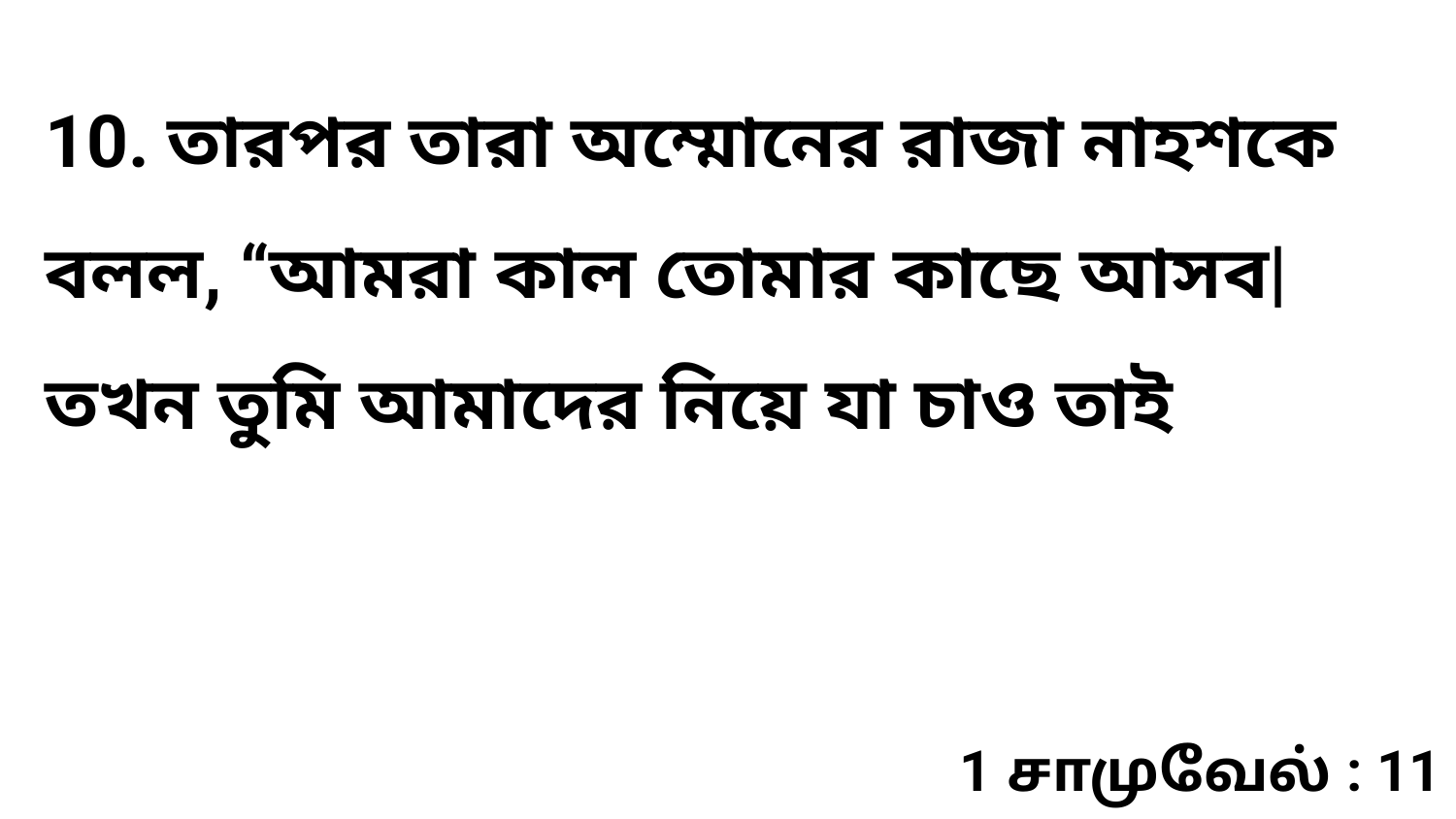

10. তারপর তারা অম্মোনের রাজা নাহশকে বলল, “আমরা কাল তোমার কাছে আসব| তখন তুমি আমাদের নিয়ে যা চাও তাই
1 சாமுவேல் : 11